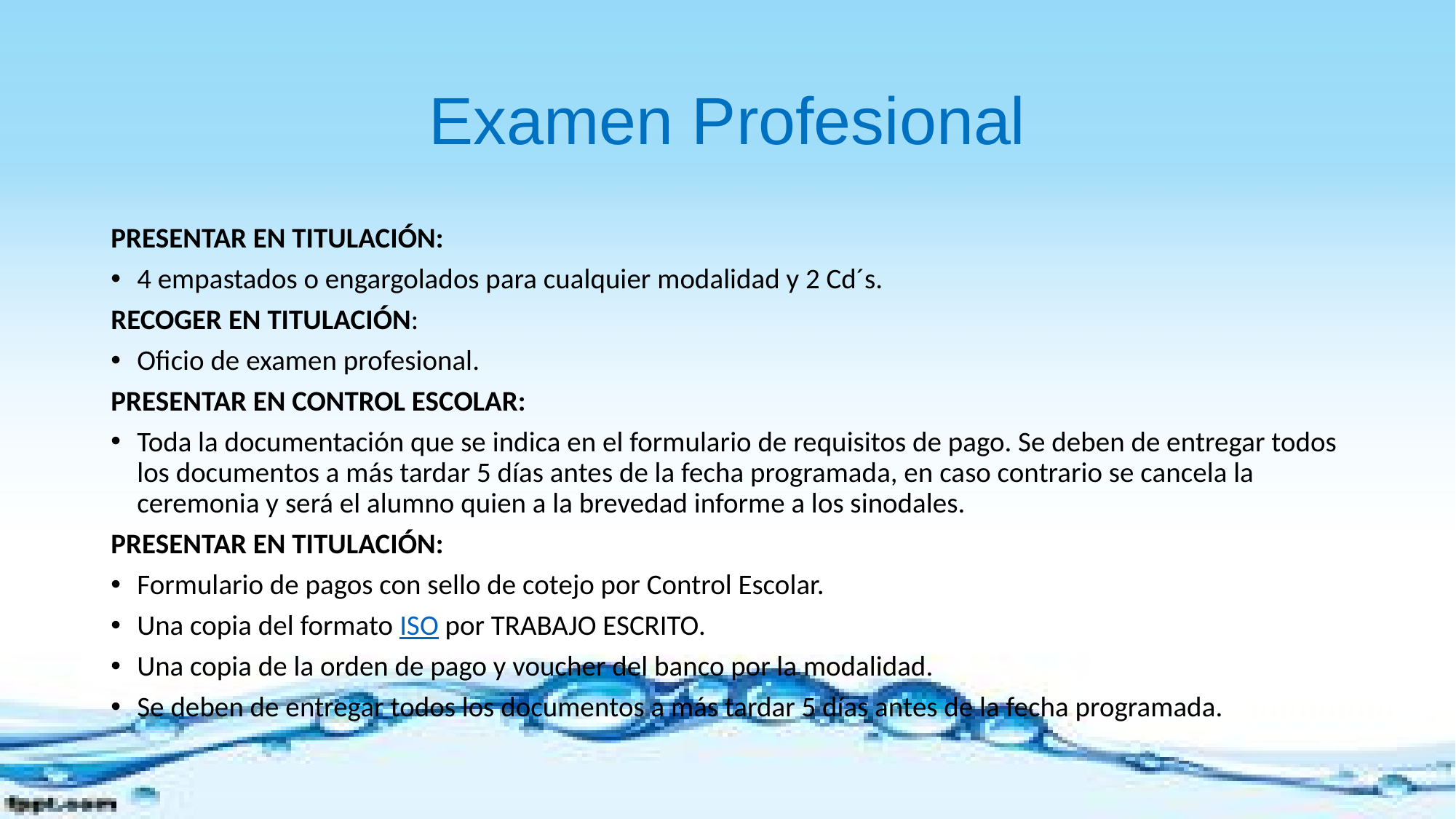

# Examen Profesional
PRESENTAR EN TITULACIÓN:
4 empastados o engargolados para cualquier modalidad y 2 Cd´s.
RECOGER EN TITULACIÓN:
Oficio de examen profesional.
PRESENTAR EN CONTROL ESCOLAR:
Toda la documentación que se indica en el formulario de requisitos de pago. Se deben de entregar todos los documentos a más tardar 5 días antes de la fecha programada, en caso contrario se cancela la ceremonia y será el alumno quien a la brevedad informe a los sinodales.
PRESENTAR EN TITULACIÓN:
Formulario de pagos con sello de cotejo por Control Escolar.
Una copia del formato ISO por TRABAJO ESCRITO.
Una copia de la orden de pago y voucher del banco por la modalidad.
Se deben de entregar todos los documentos a más tardar 5 días antes de la fecha programada.